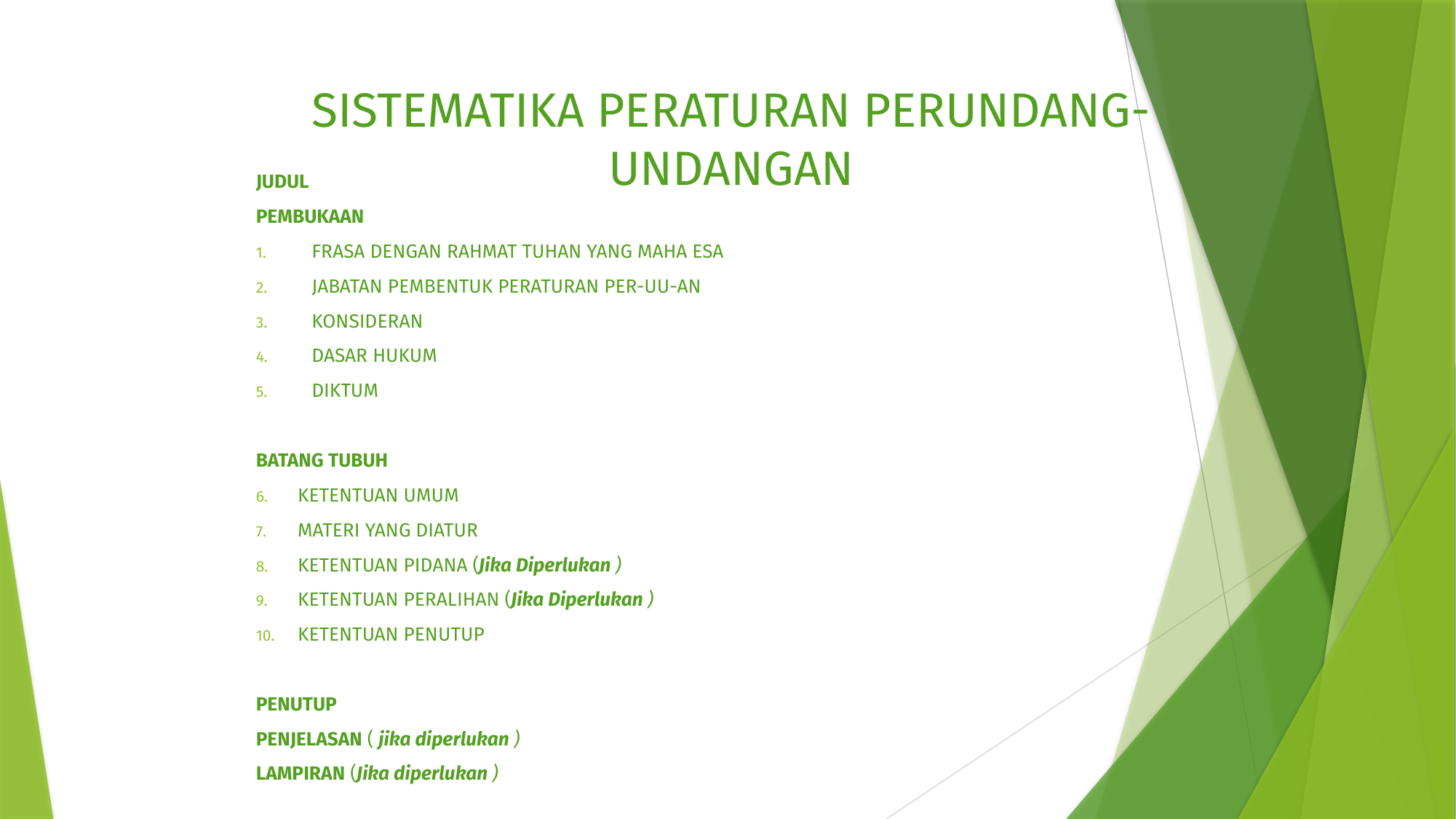

# SISTEMATIKA PERATURAN PERUNDANG-UNDANGAN
JUDUL
PEMBUKAAN
FRASA DENGAN RAHMAT TUHAN YANG MAHA ESA
JABATAN PEMBENTUK PERATURAN PER-UU-AN
KONSIDERAN
DASAR HUKUM
DIKTUM

BATANG TUBUH
KETENTUAN UMUM
MATERI YANG DIATUR
KETENTUAN PIDANA (Jika Diperlukan )
KETENTUAN PERALIHAN (Jika Diperlukan )
KETENTUAN PENUTUP

PENUTUP
PENJELASAN ( jika diperlukan )
LAMPIRAN (Jika diperlukan )